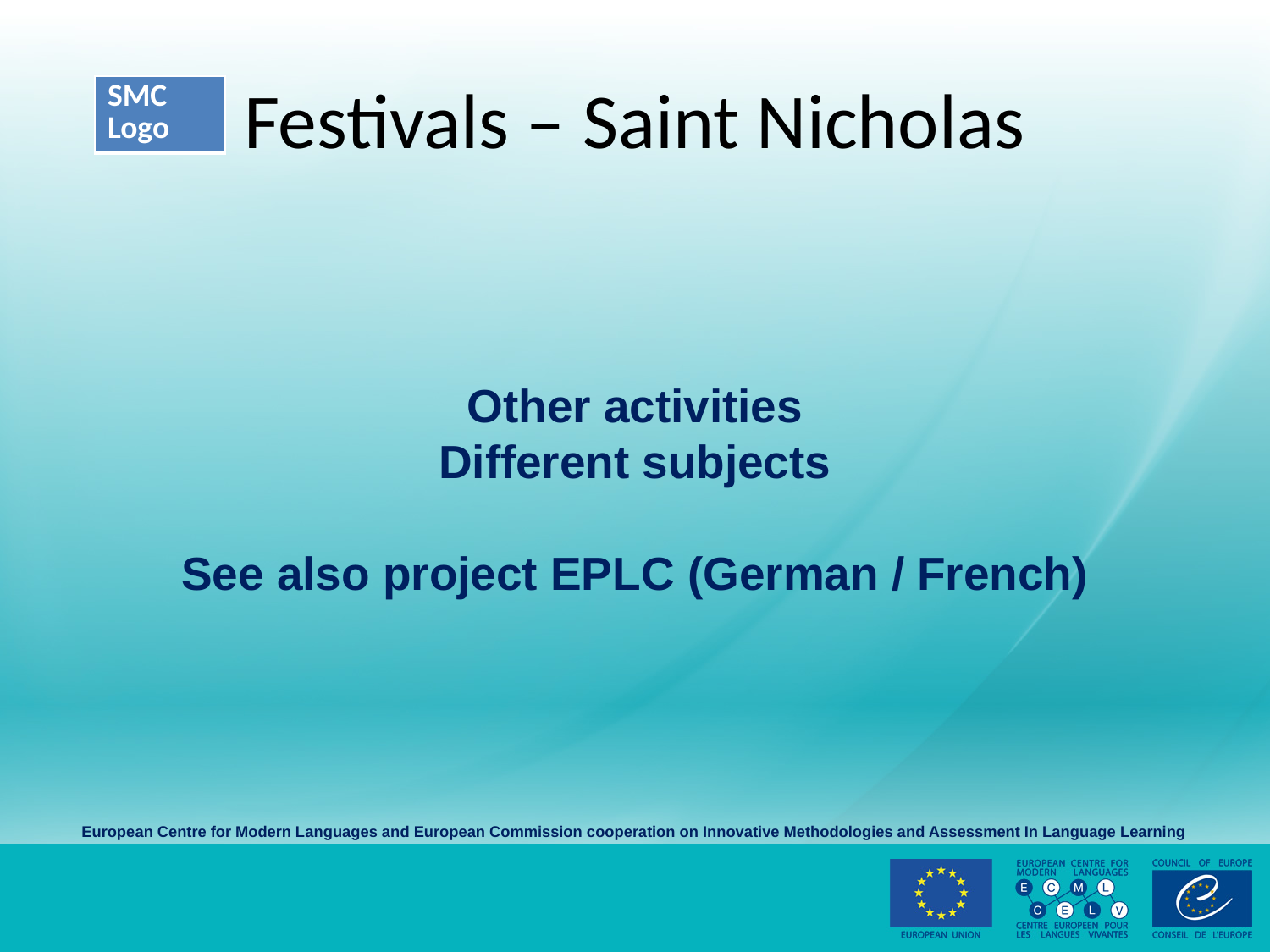

# Festivals – Saint Nicholas

Other activities
Different subjects

See also project EPLC (German / French)

European Centre for Modern Languages and European Commission cooperation on Innovative Methodologies and Assessment In Language Learning